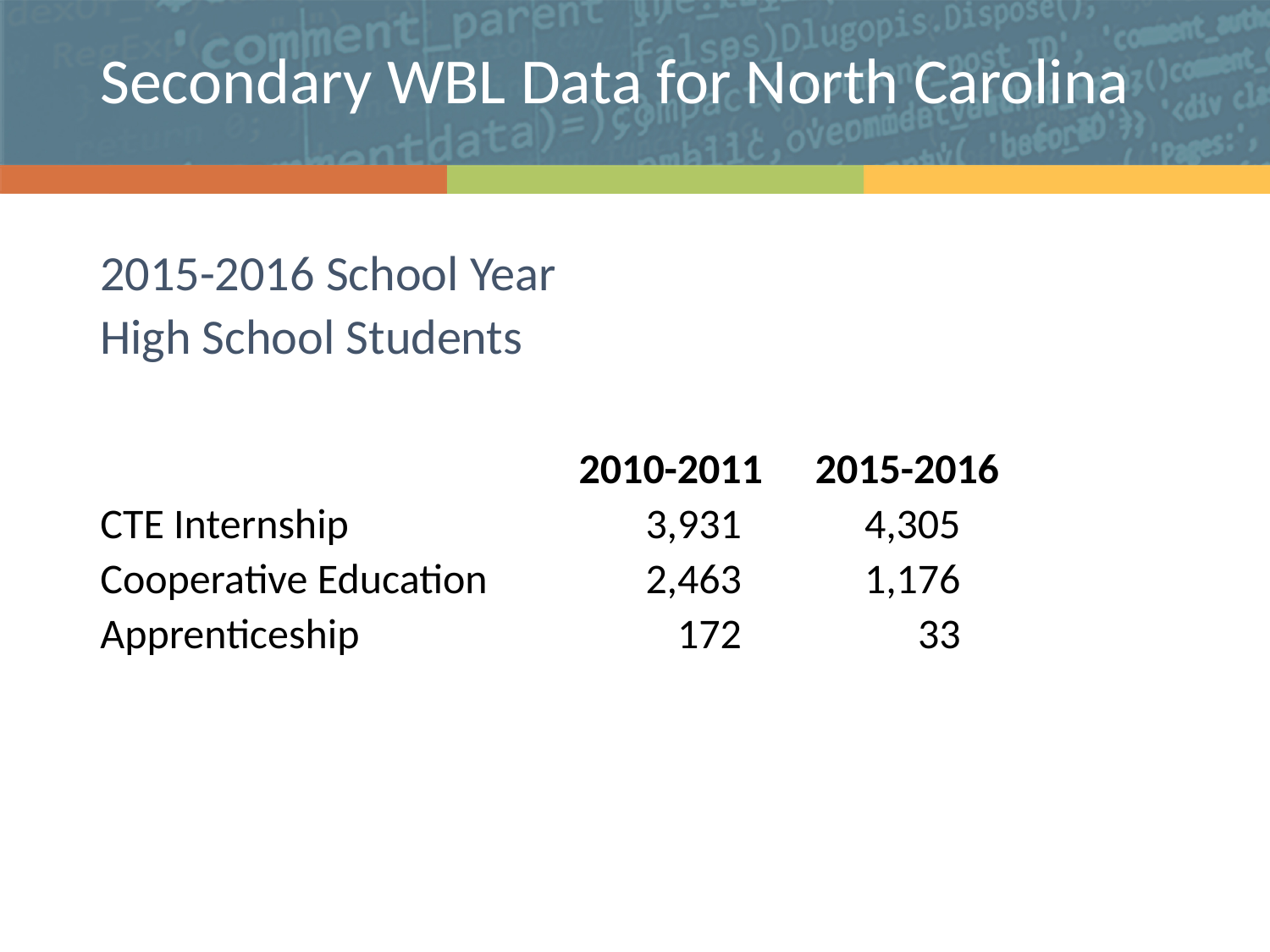

# Secondary WBL Data for North Carolina
2015-2016 School Year
High School Students
|  | 2010-2011 | 2015-2016 |
| --- | --- | --- |
| CTE Internship | 3,931 | 4,305 |
| Cooperative Education | 2,463 | 1,176 |
| Apprenticeship | 172 | 33 |